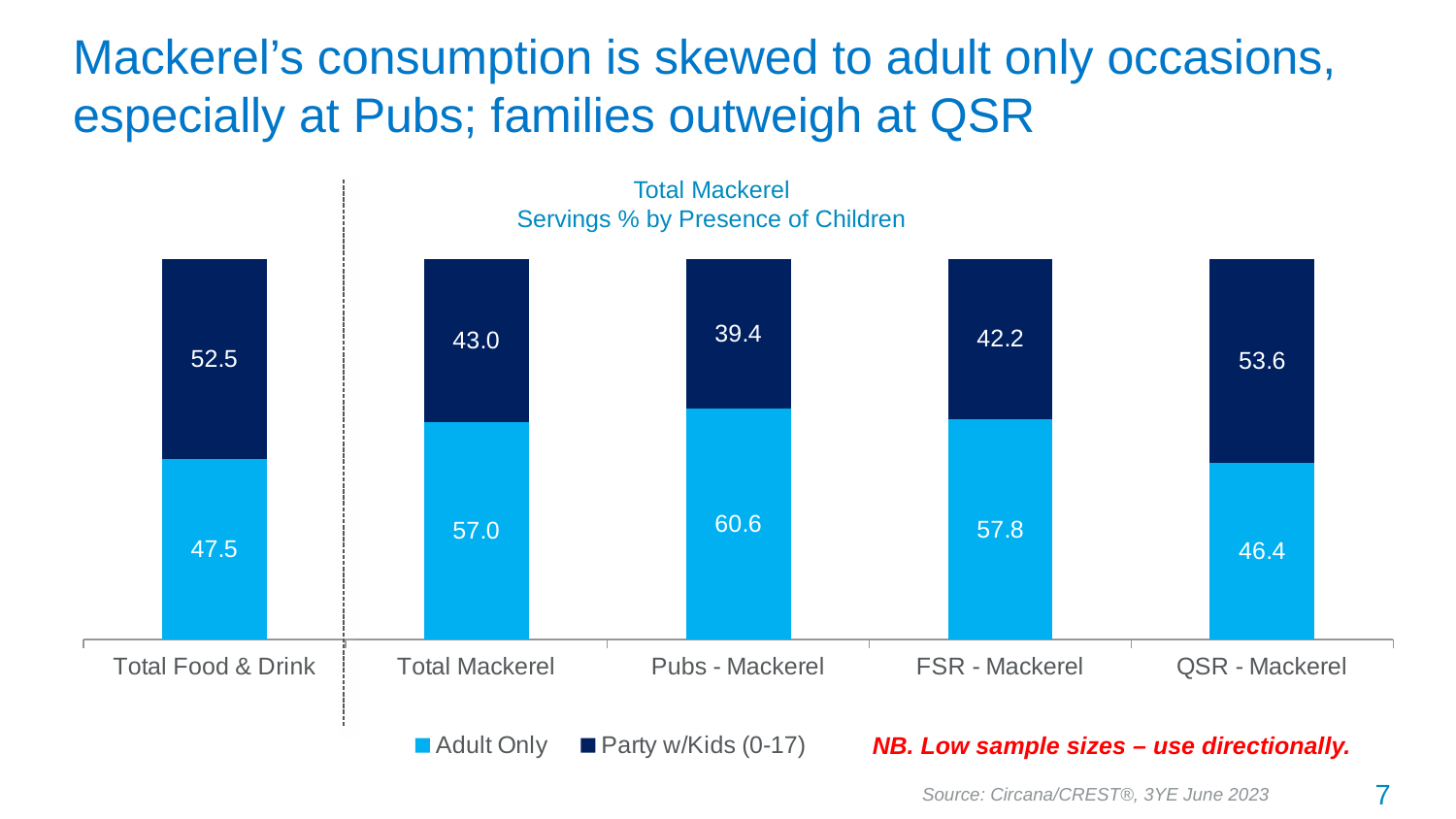

# Mackerel’s consumption is skewed to adult only occasions, especially at Pubs; families outweigh at QSR
Total Mackerel
Servings % by Presence of Children

### Chart

| Category | Adult Only | Party w/Kids (0-17) |
|---|---|---|
| Total Food & Drink | 47.5 | 52.5 |
| Total Mackerel | 57.0 | 43.0 |
| Pubs - Mackerel | 60.6 | 39.4 |
| FSR - Mackerel | 57.8 | 42.2 |
| QSR - Mackerel | 46.4 | 53.6 |
NB. Low sample sizes – use directionally.
7
Source: Circana/CREST®, 3YE June 2023